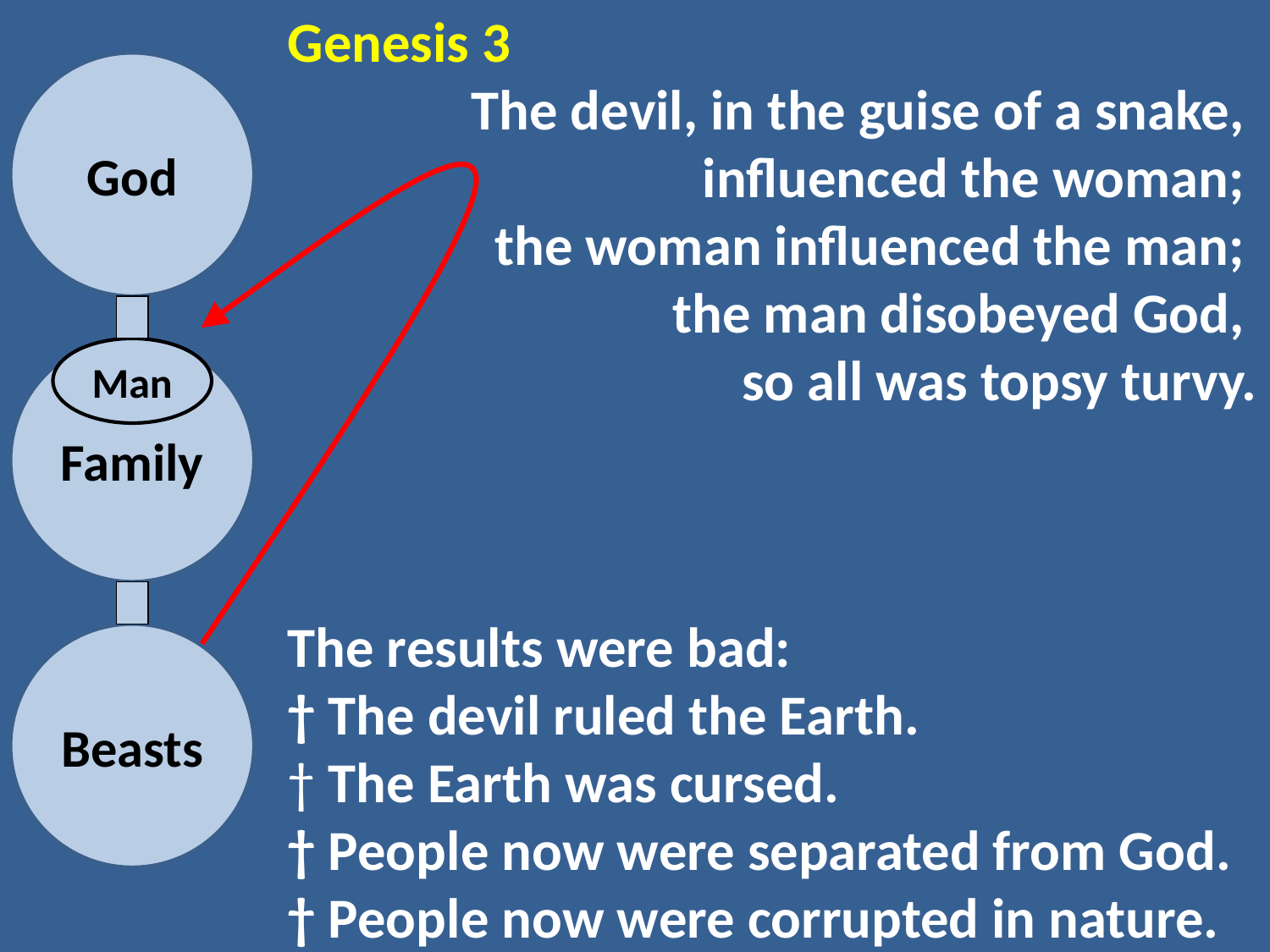

Genesis 3
The devil, in the guise of a snake,
influenced the woman;
the woman influenced the man;
the man disobeyed God,
so all was topsy turvy.

The results were bad:
† The devil ruled the Earth.
† The Earth was cursed.
† People now were separated from God.
† People now were corrupted in nature.
God
Family
Man
Beasts